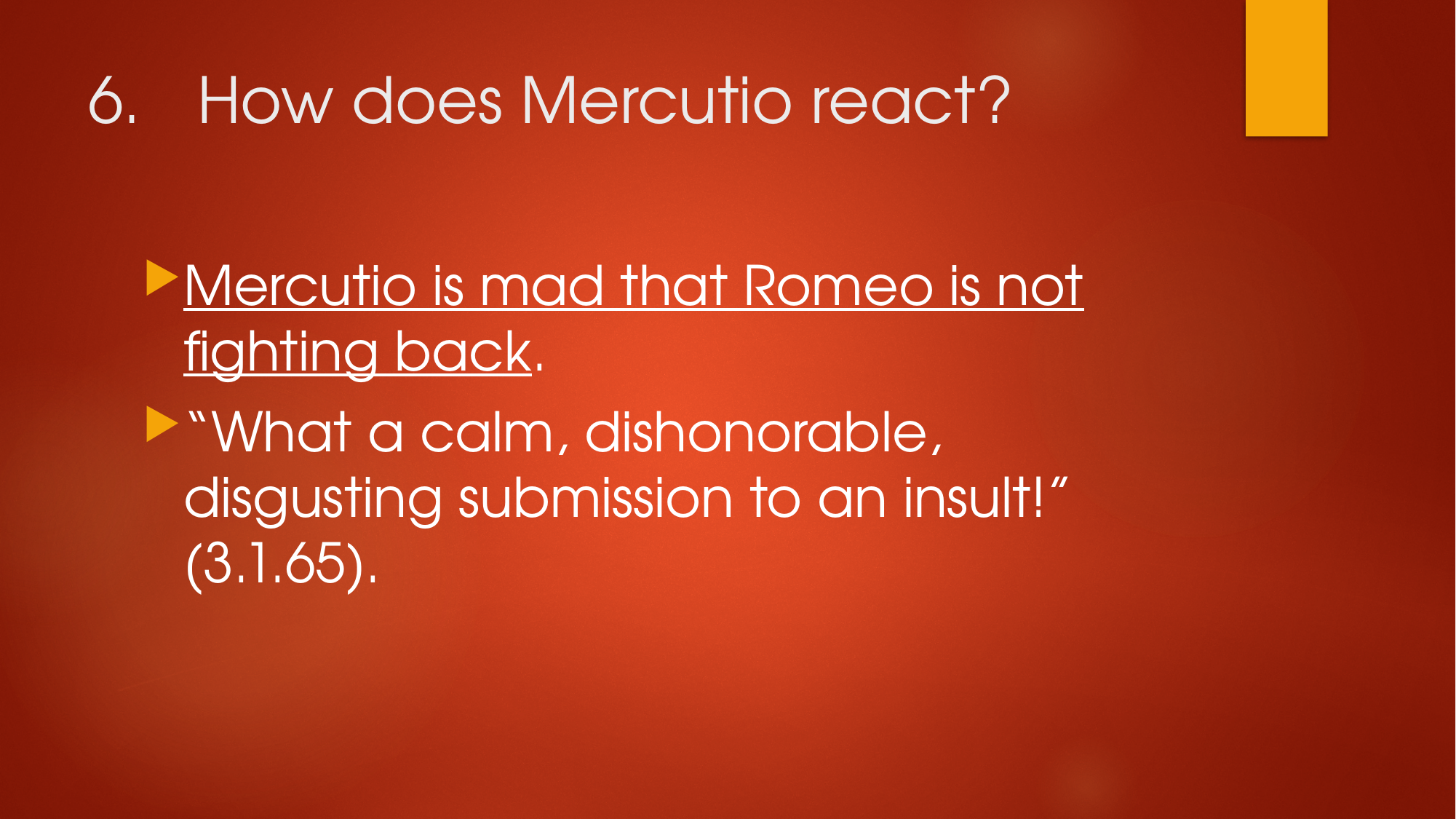

# 6.	How does Mercutio react?
Mercutio is mad that Romeo is not fighting back.
“What a calm, dishonorable, disgusting submission to an insult!” (3.1.65).